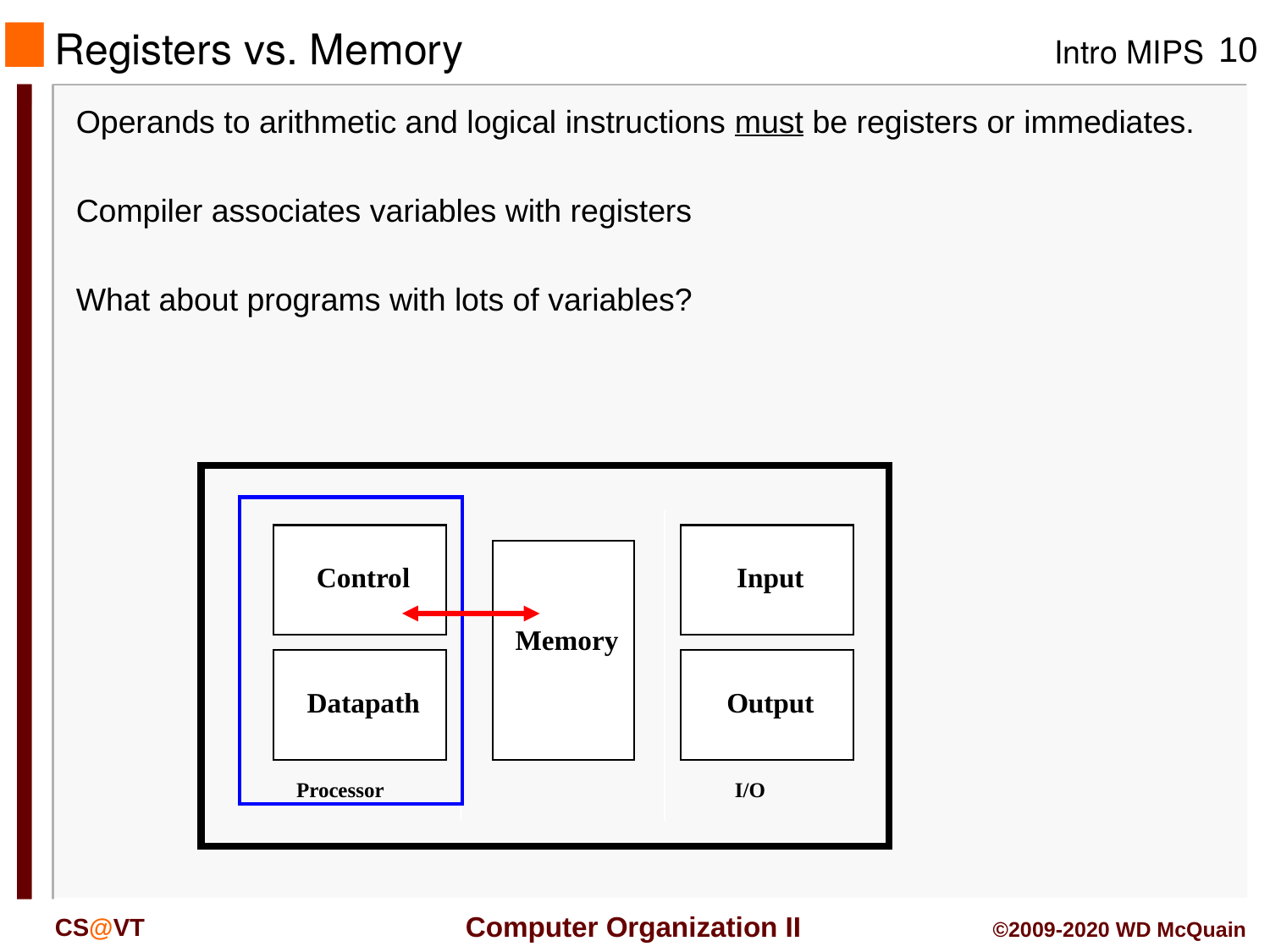

# Registers vs. Memory
Operands to arithmetic and logical instructions must be registers or immediates.

Compiler associates variables with registers

What about programs with lots of variables?

Control
Input
Memory

Datapath
Output
Processor
I/O